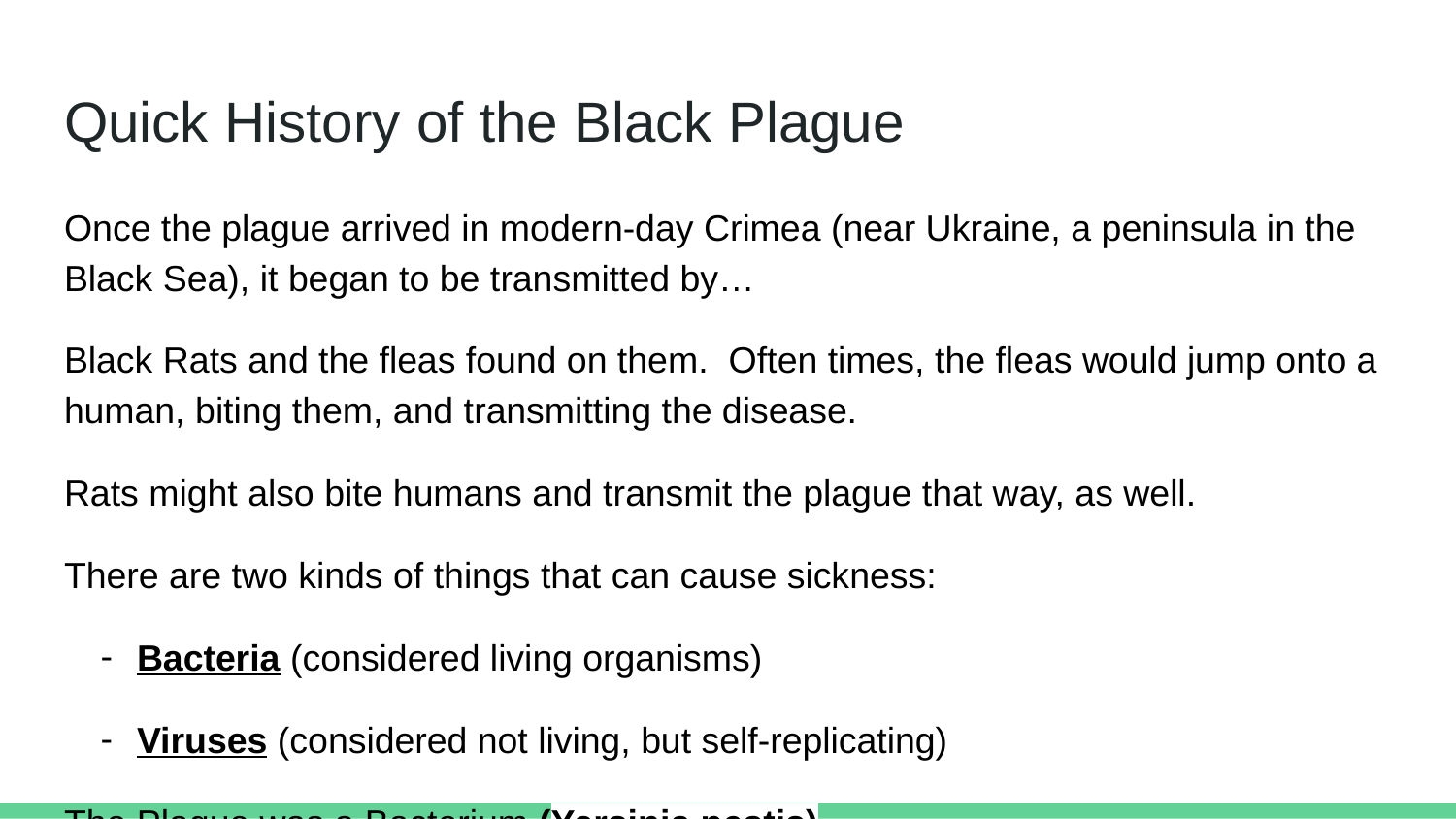

# Quick History of the Black Plague
Once the plague arrived in modern-day Crimea (near Ukraine, a peninsula in the Black Sea), it began to be transmitted by…
Black Rats and the fleas found on them.  Often times, the fleas would jump onto a human, biting them, and transmitting the disease.
Rats might also bite humans and transmit the plague that way, as well.
There are two kinds of things that can cause sickness:
Bacteria (considered living organisms)
Viruses (considered not living, but self-replicating)
The Plague was a Bacterium (Yersinia pestis)